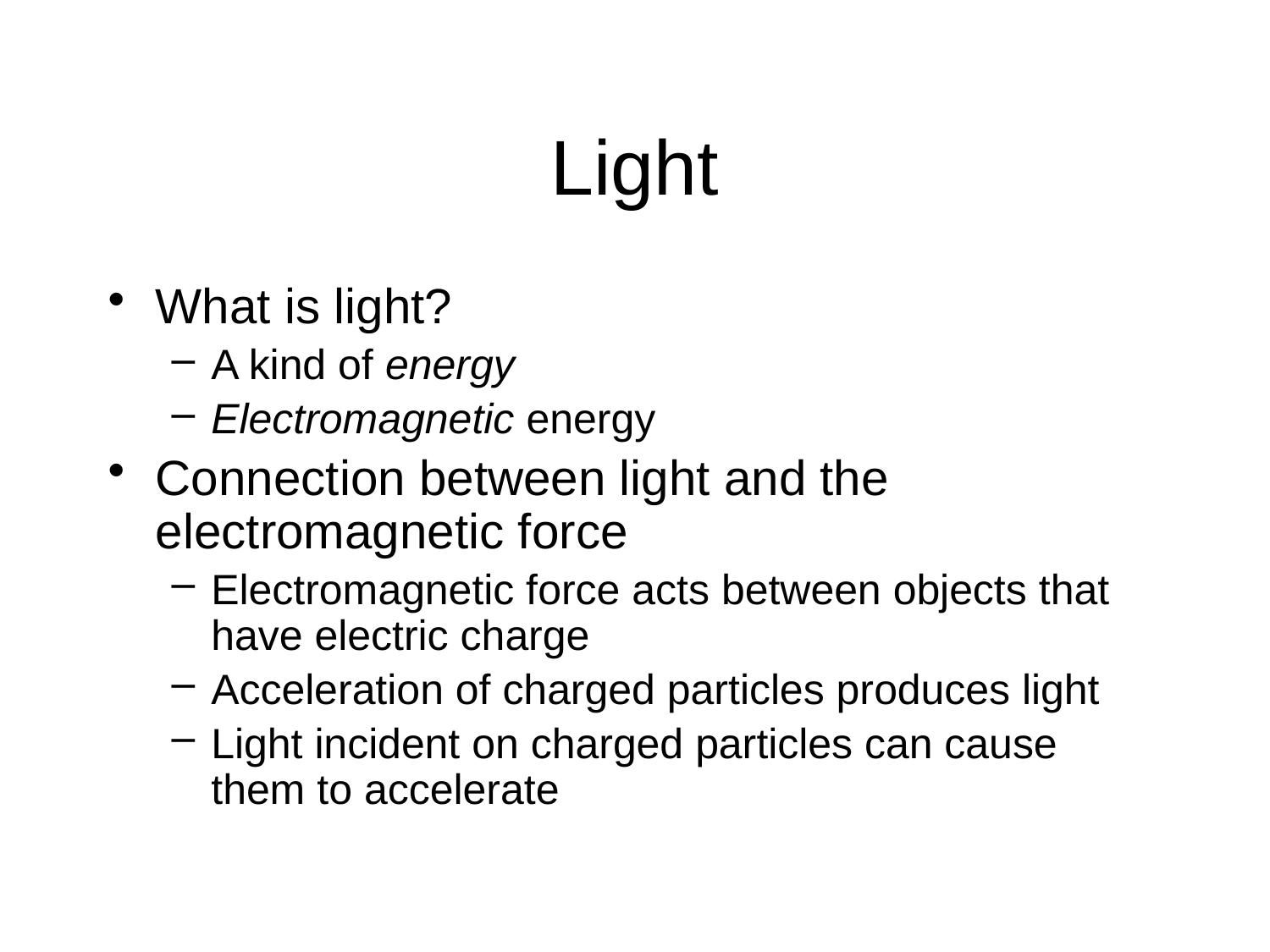

# Light
What is light?
A kind of energy
Electromagnetic energy
Connection between light and the electromagnetic force
Electromagnetic force acts between objects that have electric charge
Acceleration of charged particles produces light
Light incident on charged particles can cause them to accelerate